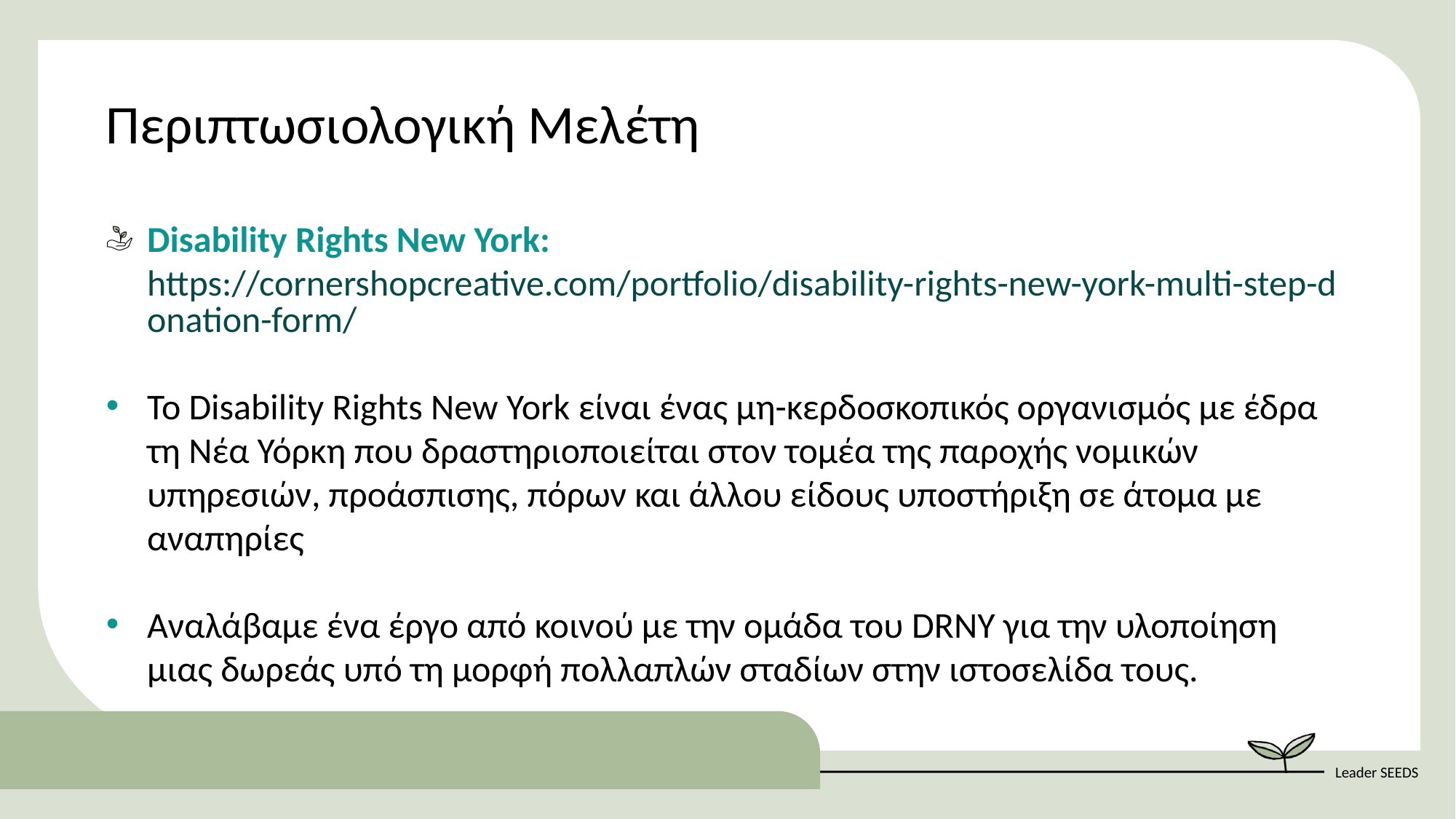

Περιπτωσιολογική Μελέτη
Disability Rights New York: https://cornershopcreative.com/portfolio/disability-rights-new-york-multi-step-donation-form/

Το Disability Rights New York είναι ένας μη-κερδοσκοπικός οργανισμός με έδρα τη Νέα Υόρκη που δραστηριοποιείται στον τομέα της παροχής νομικών υπηρεσιών, προάσπισης, πόρων και άλλου είδους υποστήριξη σε άτομα με αναπηρίες

Αναλάβαμε ένα έργο από κοινού με την ομάδα του DRNY για την υλοποίηση μιας δωρεάς υπό τη μορφή πολλαπλών σταδίων στην ιστοσελίδα τους.